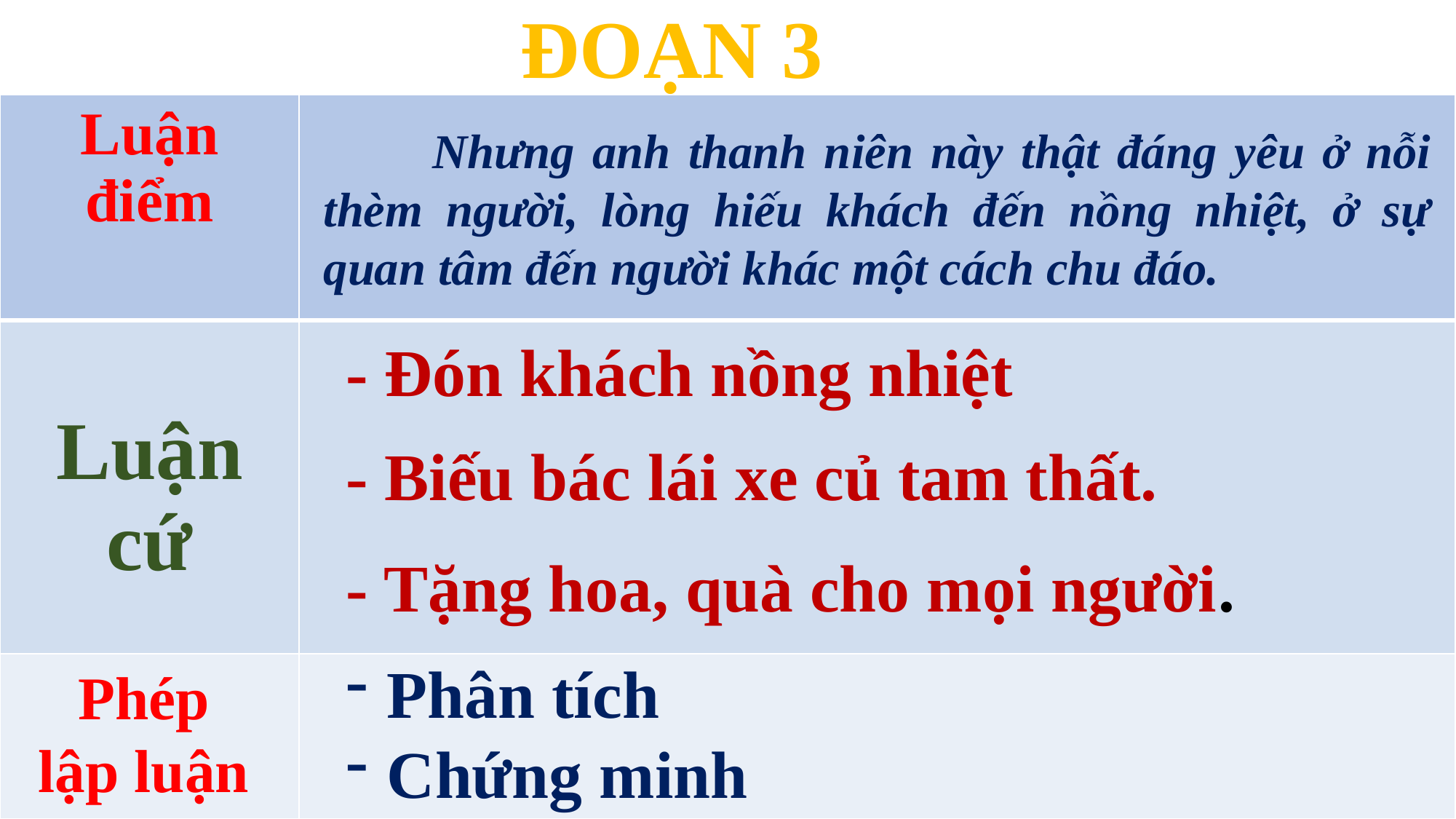

Đoạn 3
| Luận điểm |  |
| --- | --- |
| Luận cứ |  |
|  |  |
	Nhưng anh thanh niên này thật đáng yêu ở nỗi thèm người, lòng hiếu khách đến nồng nhiệt, ở sự quan tâm đến người khác một cách chu đáo.
- Đón khách nồng nhiệt
- Biếu bác lái xe củ tam thất.

- Tặng hoa, quà cho mọi người.
Phân tích
Chứng minh
Phép lập luận